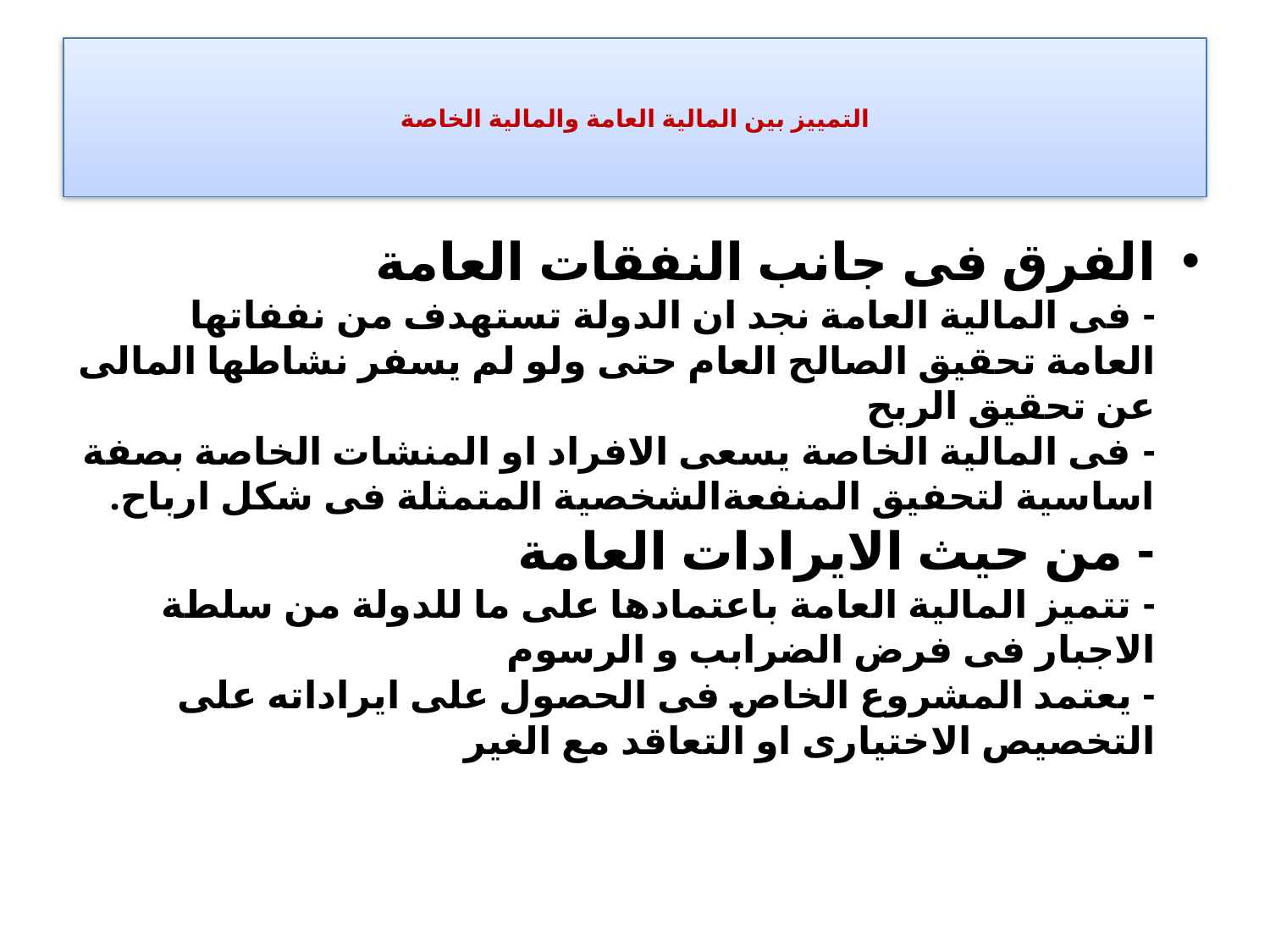

# التمييز بين المالية العامة والمالية الخاصة
الفرق فى جانب النفقات العامة
- فى المالية العامة نجد ان الدولة تستهدف من نففاتها العامة تحقيق الصالح العام حتى ولو لم يسفر نشاطها المالى عن تحقيق الربح
- فى المالية الخاصة يسعى الافراد او المنشات الخاصة بصفة اساسية لتحفيق المنفعةالشخصية المتمثلة فى شكل ارباح.
- من حيث الايرادات العامة
- تتميز المالية العامة باعتمادها على ما للدولة من سلطة الاجبار فى فرض الضرابب و الرسوم
- يعتمد المشروع الخاص فى الحصول على ايراداته على التخصيص الاختيارى او التعاقد مع الغير